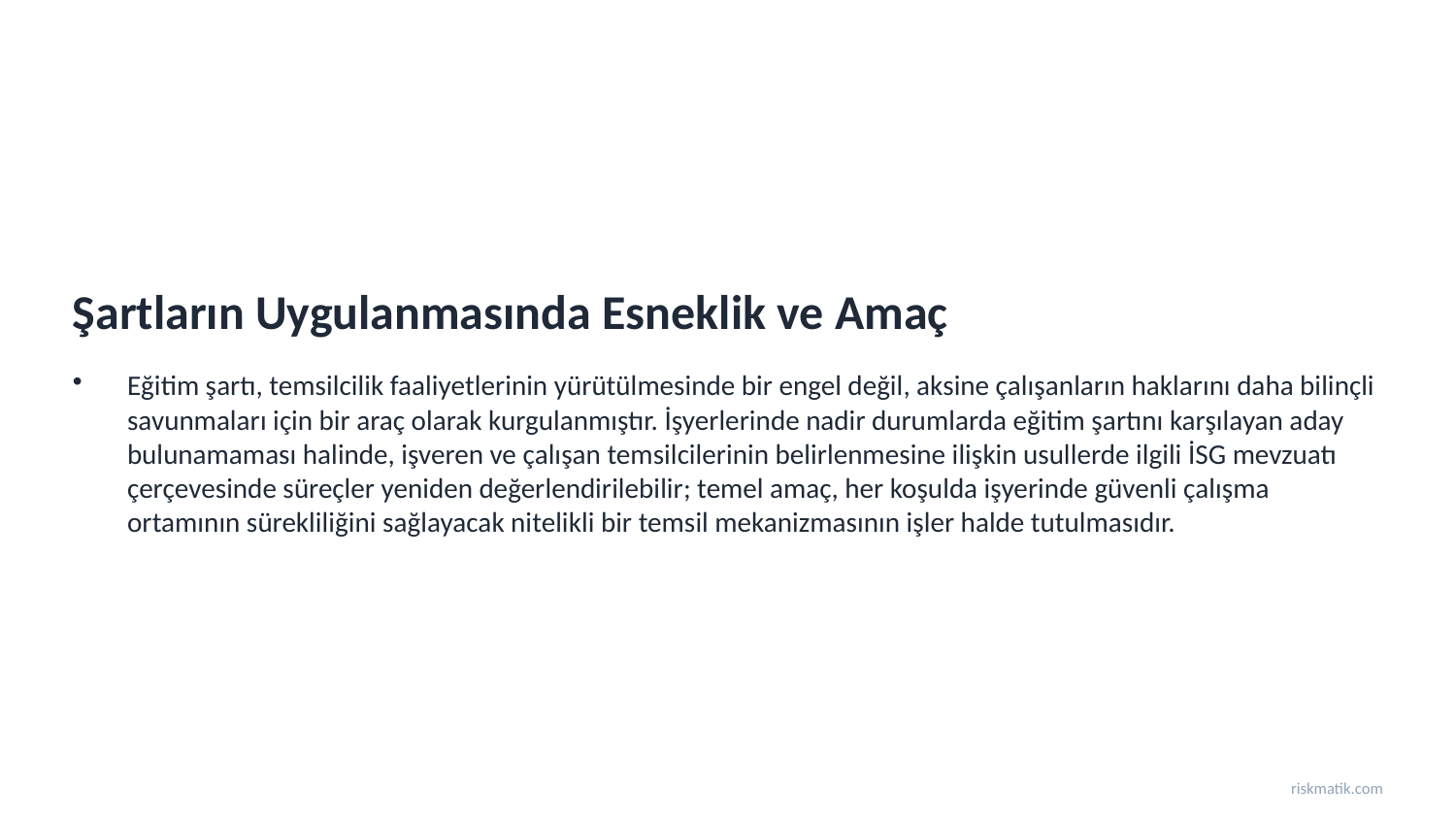

Şartların Uygulanmasında Esneklik ve Amaç
Eğitim şartı, temsilcilik faaliyetlerinin yürütülmesinde bir engel değil, aksine çalışanların haklarını daha bilinçli savunmaları için bir araç olarak kurgulanmıştır. İşyerlerinde nadir durumlarda eğitim şartını karşılayan aday bulunamaması halinde, işveren ve çalışan temsilcilerinin belirlenmesine ilişkin usullerde ilgili İSG mevzuatı çerçevesinde süreçler yeniden değerlendirilebilir; temel amaç, her koşulda işyerinde güvenli çalışma ortamının sürekliliğini sağlayacak nitelikli bir temsil mekanizmasının işler halde tutulmasıdır.
riskmatik.com